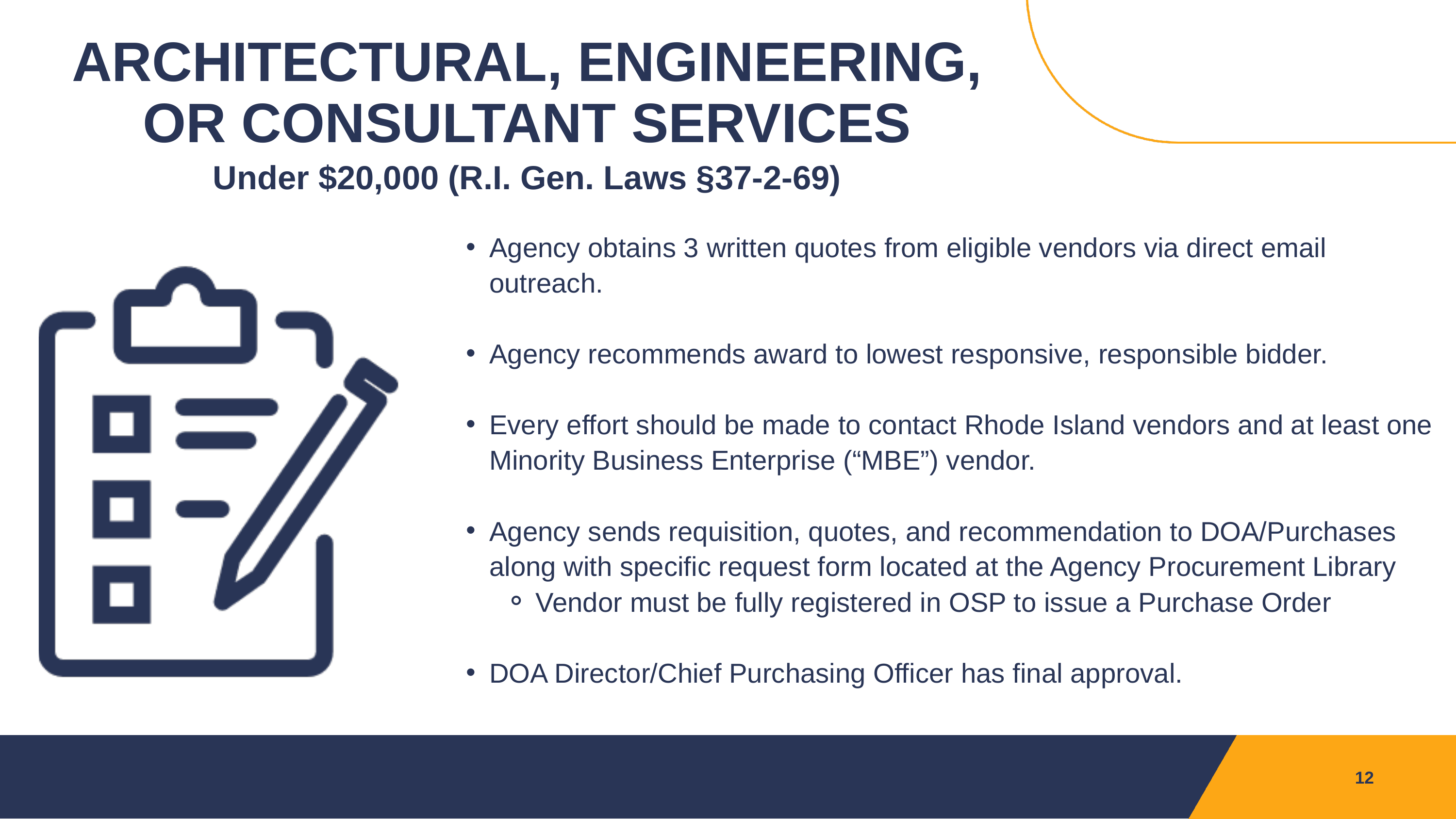

ARCHITECTURAL, ENGINEERING, OR CONSULTANT SERVICES
Under $20,000 (R.I. Gen. Laws §37-2-69)
Agency obtains 3 written quotes from eligible vendors via direct email outreach.

Agency recommends award to lowest responsive, responsible bidder.

Every effort should be made to contact Rhode Island vendors and at least one Minority Business Enterprise (“MBE”) vendor.

Agency sends requisition, quotes, and recommendation to DOA/Purchases along with specific request form located at the Agency Procurement Library
Vendor must be fully registered in OSP to issue a Purchase Order

DOA Director/Chief Purchasing Officer has final approval.

12